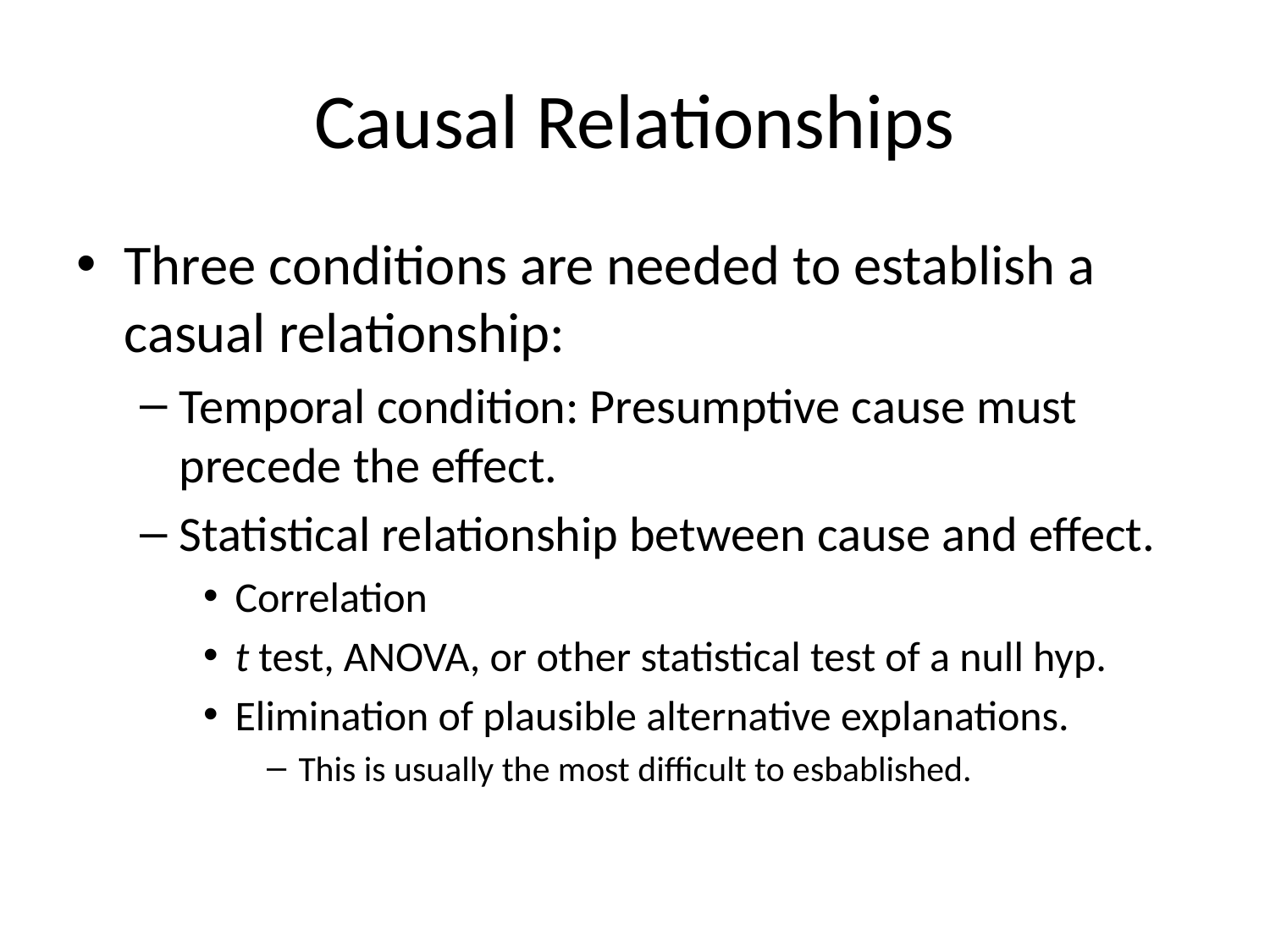

# Causal Relationships
Three conditions are needed to establish a casual relationship:
Temporal condition: Presumptive cause must precede the effect.
Statistical relationship between cause and effect.
Correlation
t test, ANOVA, or other statistical test of a null hyp.
Elimination of plausible alternative explanations.
This is usually the most difficult to esbablished.